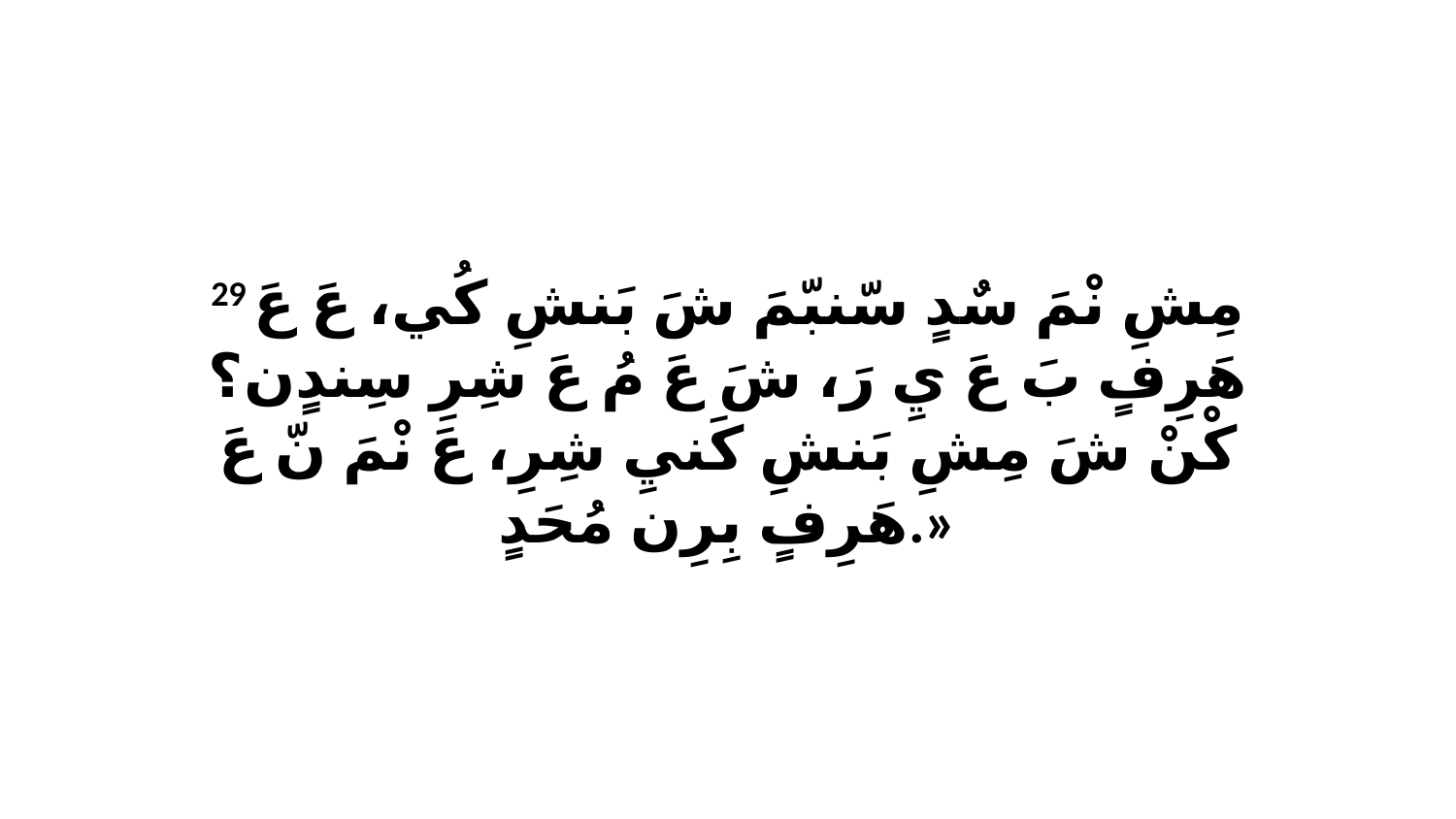

29 مِشِ نْمَ سٌدٍ سّنبّمَ شَ بَنشِ كُي، عَ عَ هَرِفٍ بَ عَ يِ رَ، شَ عَ مُ عَ شِرِ سِندٍن؟ كْنْ شَ مِشِ بَنشِ كَنيِ شِرِ، عَ نْمَ نّ عَ هَرِفٍ بِرِن مُحَدٍ.»